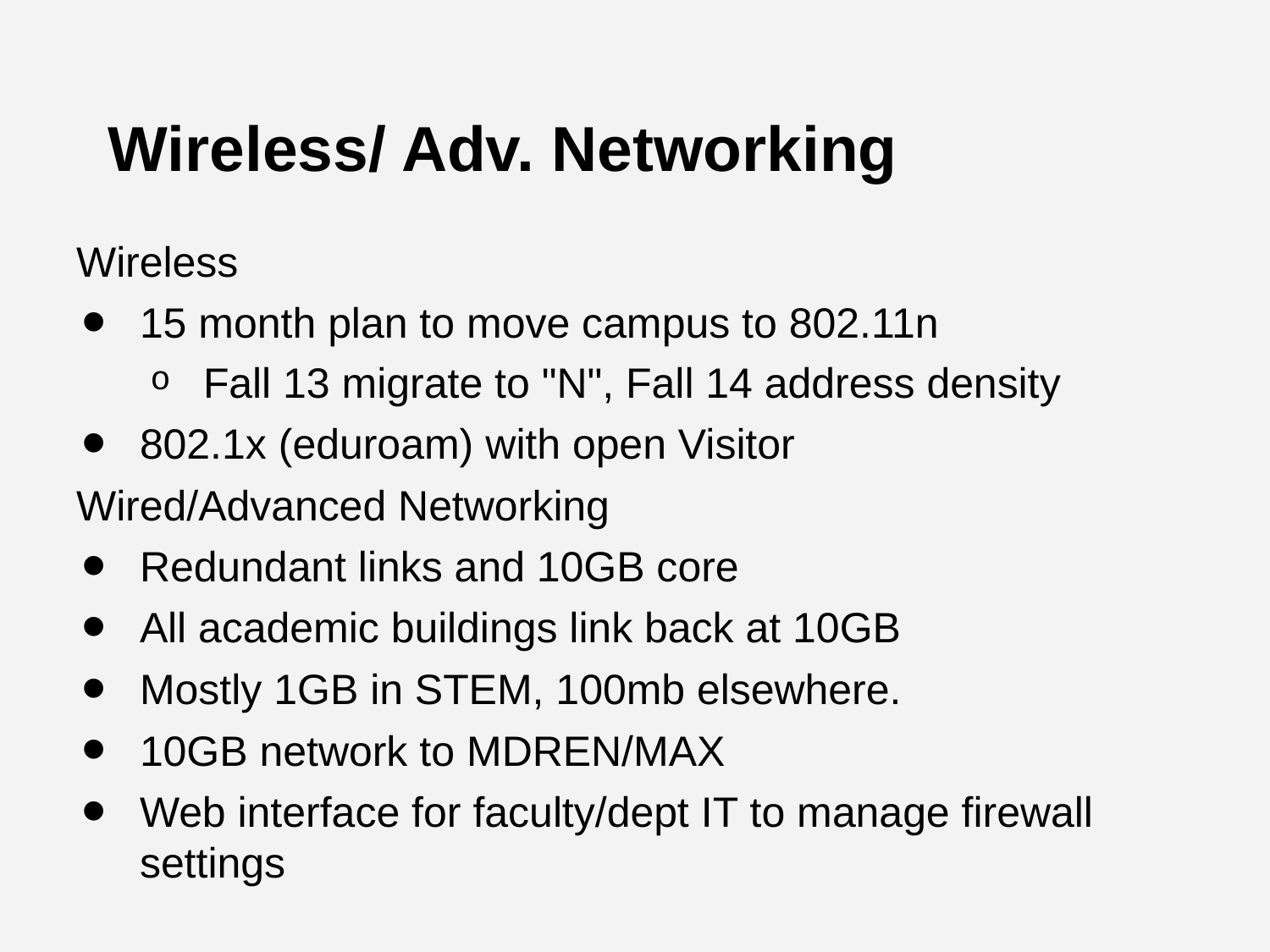

# Wireless/ Adv. Networking
Wireless
15 month plan to move campus to 802.11n
Fall 13 migrate to "N", Fall 14 address density
802.1x (eduroam) with open Visitor
Wired/Advanced Networking
Redundant links and 10GB core
All academic buildings link back at 10GB
Mostly 1GB in STEM, 100mb elsewhere.
10GB network to MDREN/MAX
Web interface for faculty/dept IT to manage firewall settings